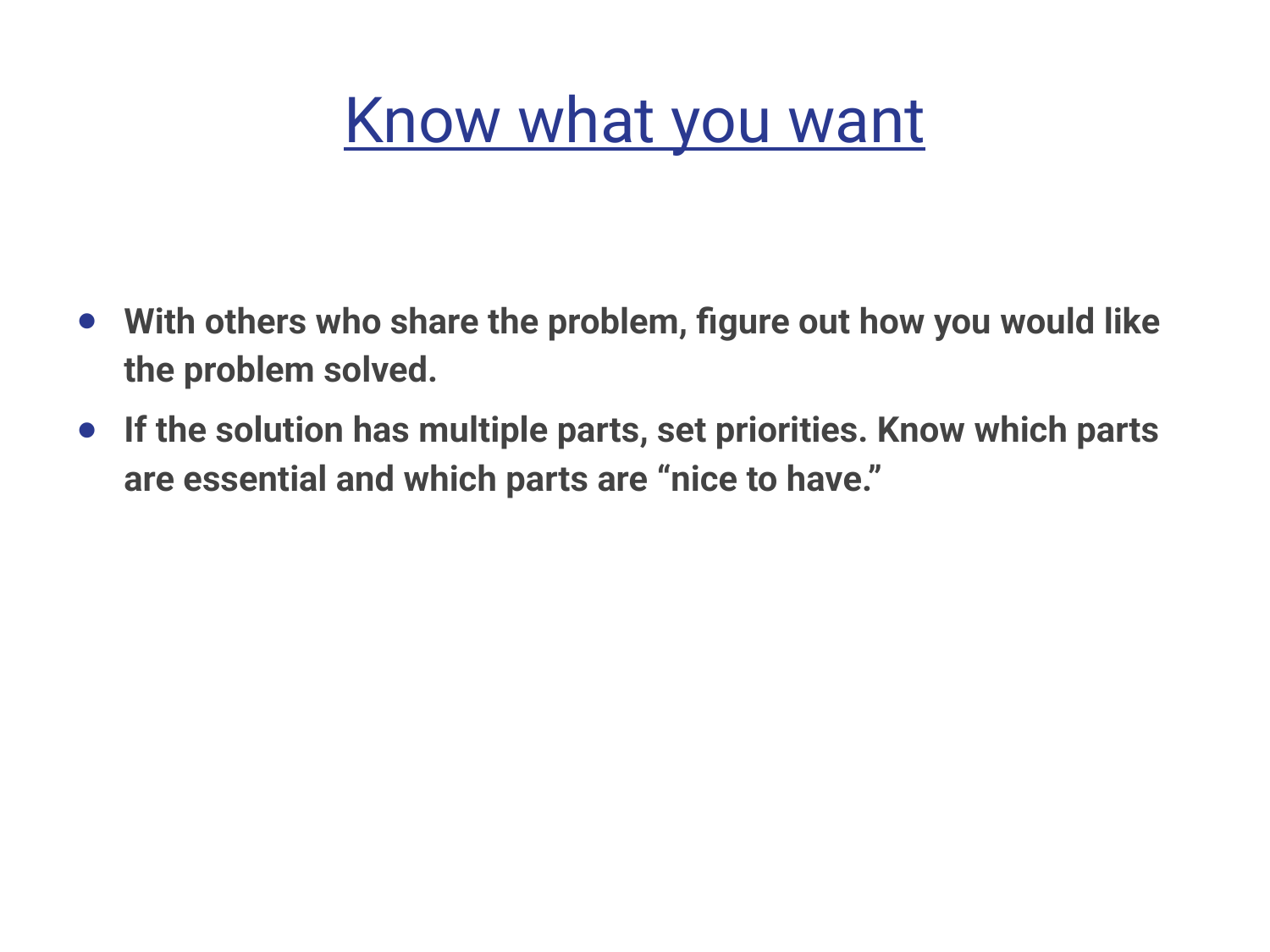

# Know what you want
With others who share the problem, figure out how you would like the problem solved.
If the solution has multiple parts, set priorities. Know which parts are essential and which parts are “nice to have.”